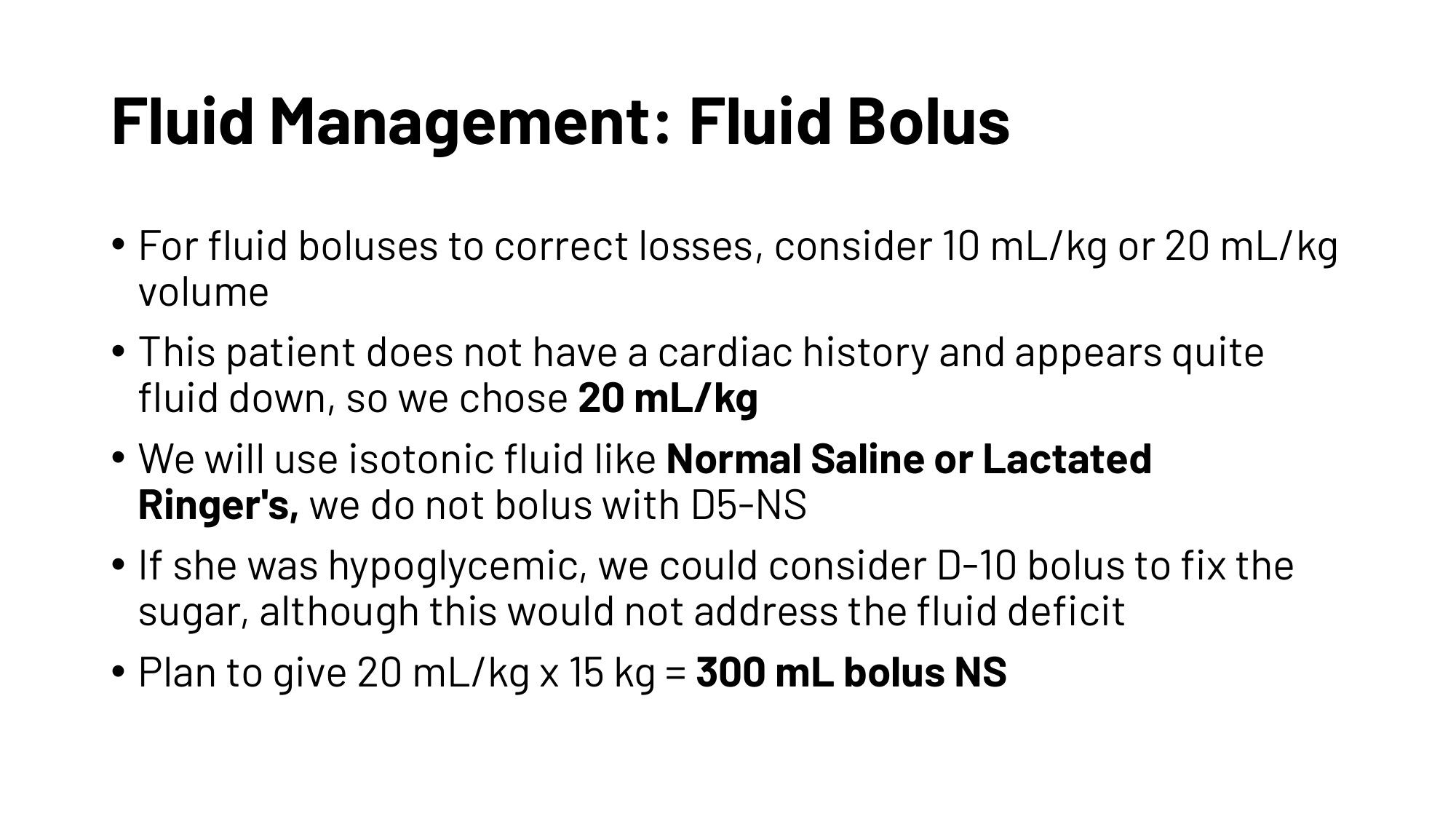

# Fluid Management: Fluid Bolus
For fluid boluses to correct losses, consider 10 mL/kg or 20 mL/kg volume
This patient does not have a cardiac history and appears quite fluid down, so we chose 20 mL/kg
We will use isotonic fluid like Normal Saline or Lactated Ringer's, we do not bolus with D5-NS
If she was hypoglycemic, we could consider D-10 bolus to fix the sugar, although this would not address the fluid deficit
Plan to give 20 mL/kg x 15 kg = 300 mL bolus NS